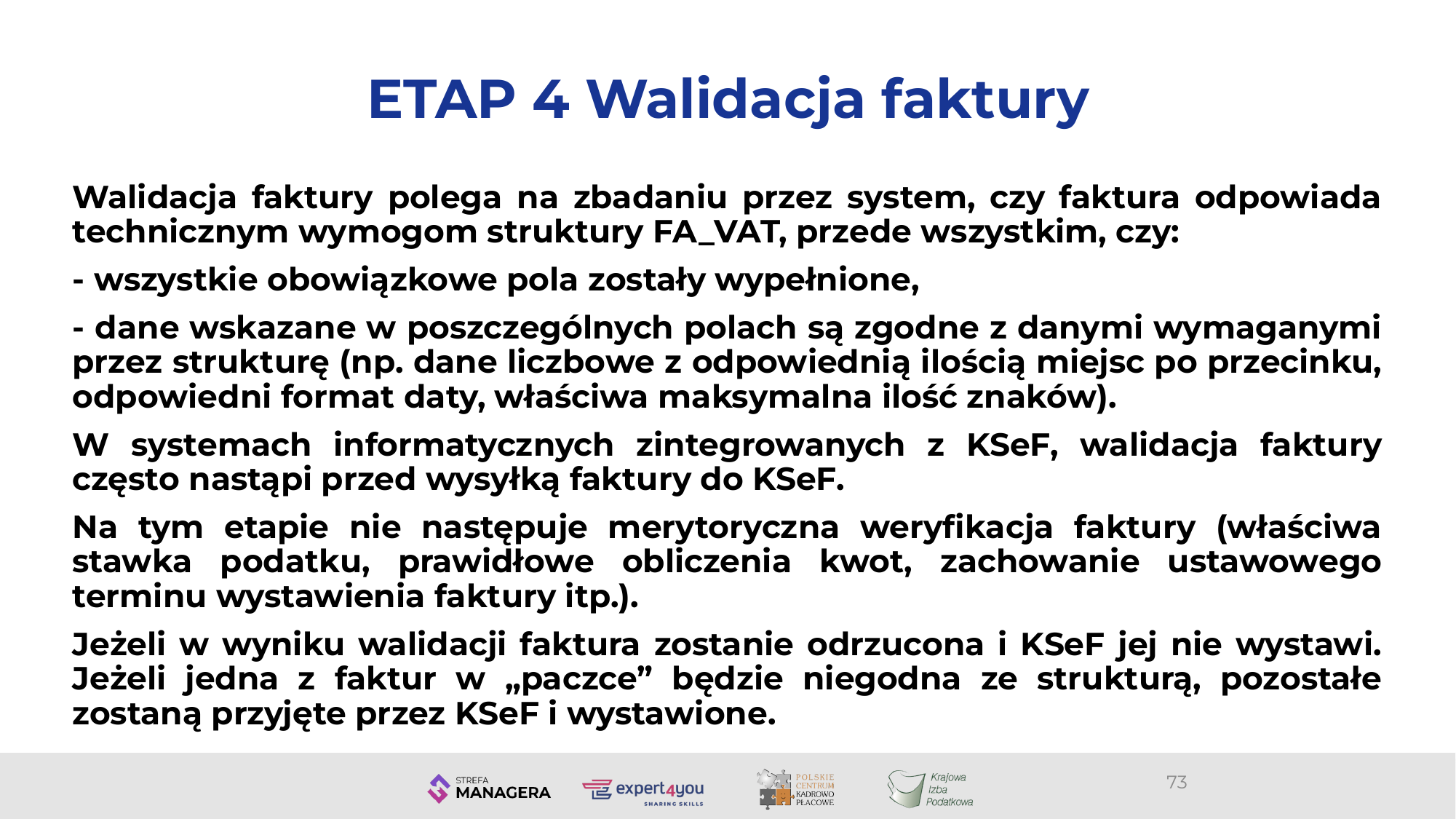

# ETAP 4 Walidacja faktury
Walidacja faktury polega na zbadaniu przez system, czy faktura odpowiada technicznym wymogom struktury FA_VAT, przede wszystkim, czy:
- wszystkie obowiązkowe pola zostały wypełnione,
- dane wskazane w poszczególnych polach są zgodne z danymi wymaganymi przez strukturę (np. dane liczbowe z odpowiednią ilością miejsc po przecinku, odpowiedni format daty, właściwa maksymalna ilość znaków).
W systemach informatycznych zintegrowanych z KSeF, walidacja faktury często nastąpi przed wysyłką faktury do KSeF.
Na tym etapie nie następuje merytoryczna weryfikacja faktury (właściwa stawka podatku, prawidłowe obliczenia kwot, zachowanie ustawowego terminu wystawienia faktury itp.).
Jeżeli w wyniku walidacji faktura zostanie odrzucona i KSeF jej nie wystawi. Jeżeli jedna z faktur w „paczce” będzie niegodna ze strukturą, pozostałe zostaną przyjęte przez KSeF i wystawione.
73